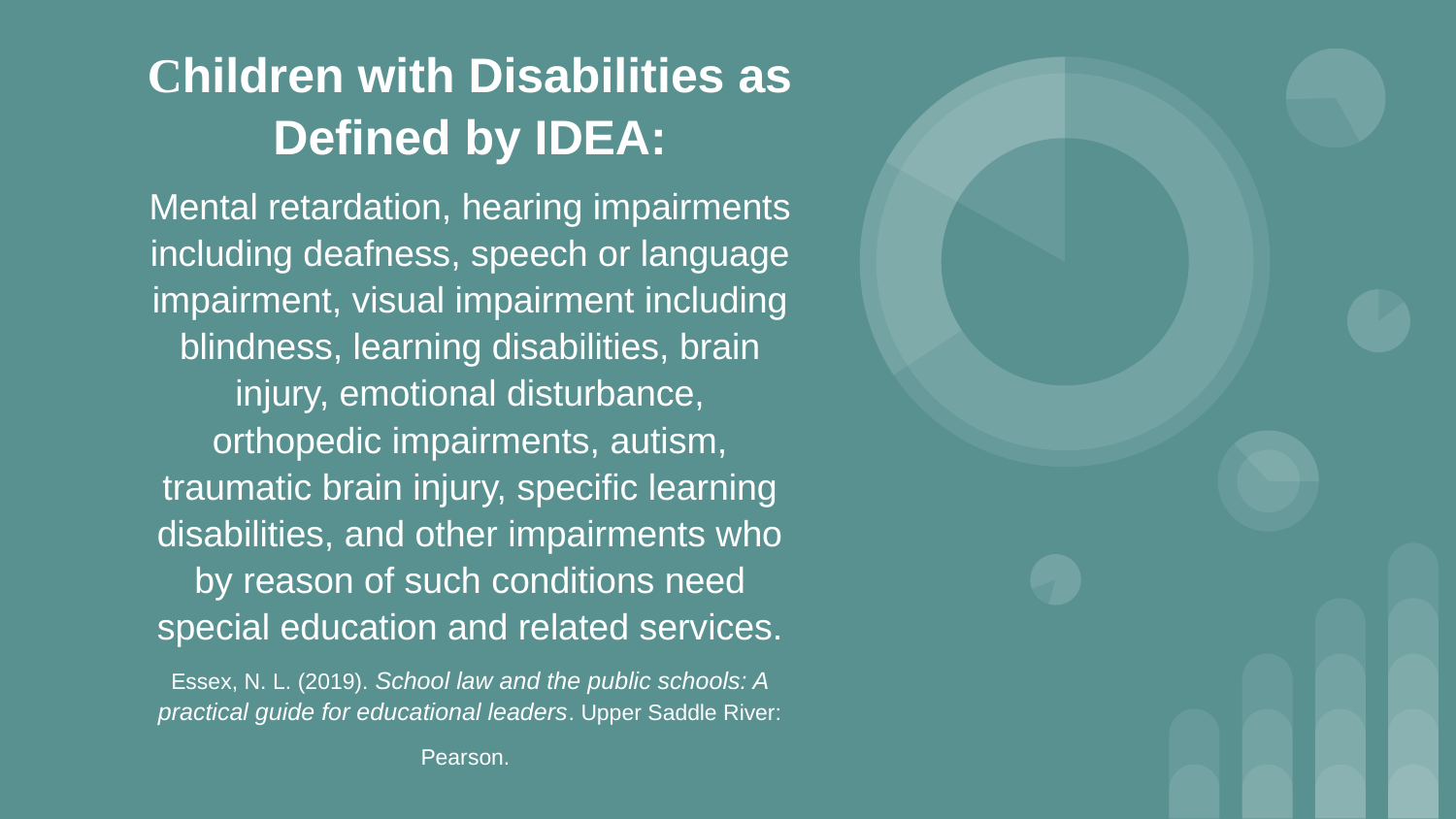

# Children with Disabilities as Defined by IDEA:
Mental retardation, hearing impairments including deafness, speech or language impairment, visual impairment including blindness, learning disabilities, brain injury, emotional disturbance, orthopedic impairments, autism, traumatic brain injury, specific learning disabilities, and other impairments who by reason of such conditions need special education and related services.
Essex, N. L. (2019). School law and the public schools: A practical guide for educational leaders. Upper Saddle River: Pearson.